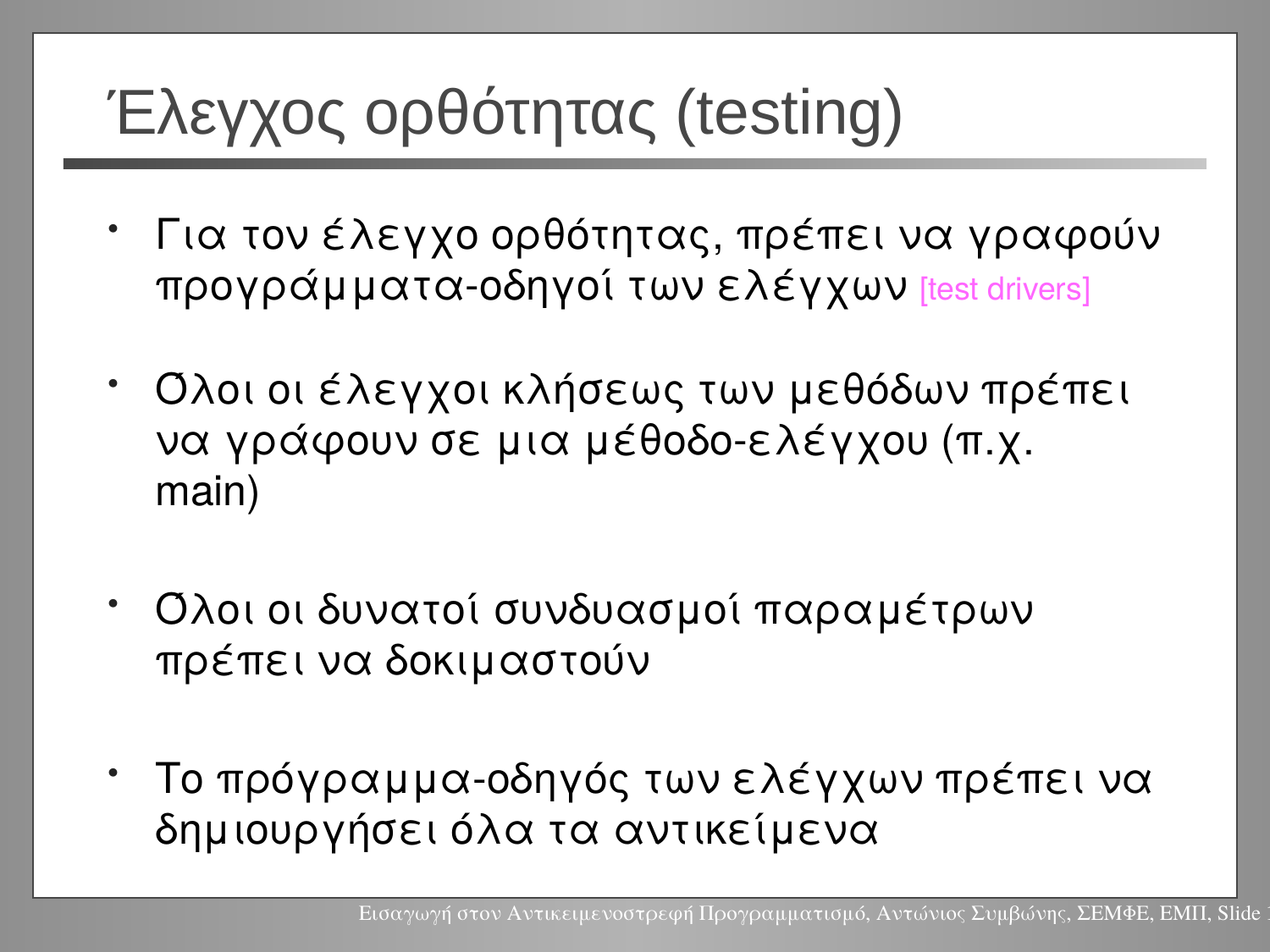

# Έλεγχος ορθότητας (testing)
Για τον έλεγχο ορθότητας, πρέπει να γραφούν προγράμματα-οδηγοί των ελέγχων [test drivers]

Όλοι οι έλεγχοι κλήσεως των μεθόδων πρέπει να γράφουν σε μια μέθοδο-ελέγχου (π.χ.  main)

Όλοι οι δυνατοί συνδυασμοί παραμέτρων πρέπει να δοκιμαστούν

Το πρόγραμμα-οδηγός των ελέγχων πρέπει να δημιουργήσει όλα τα αντικείμενα